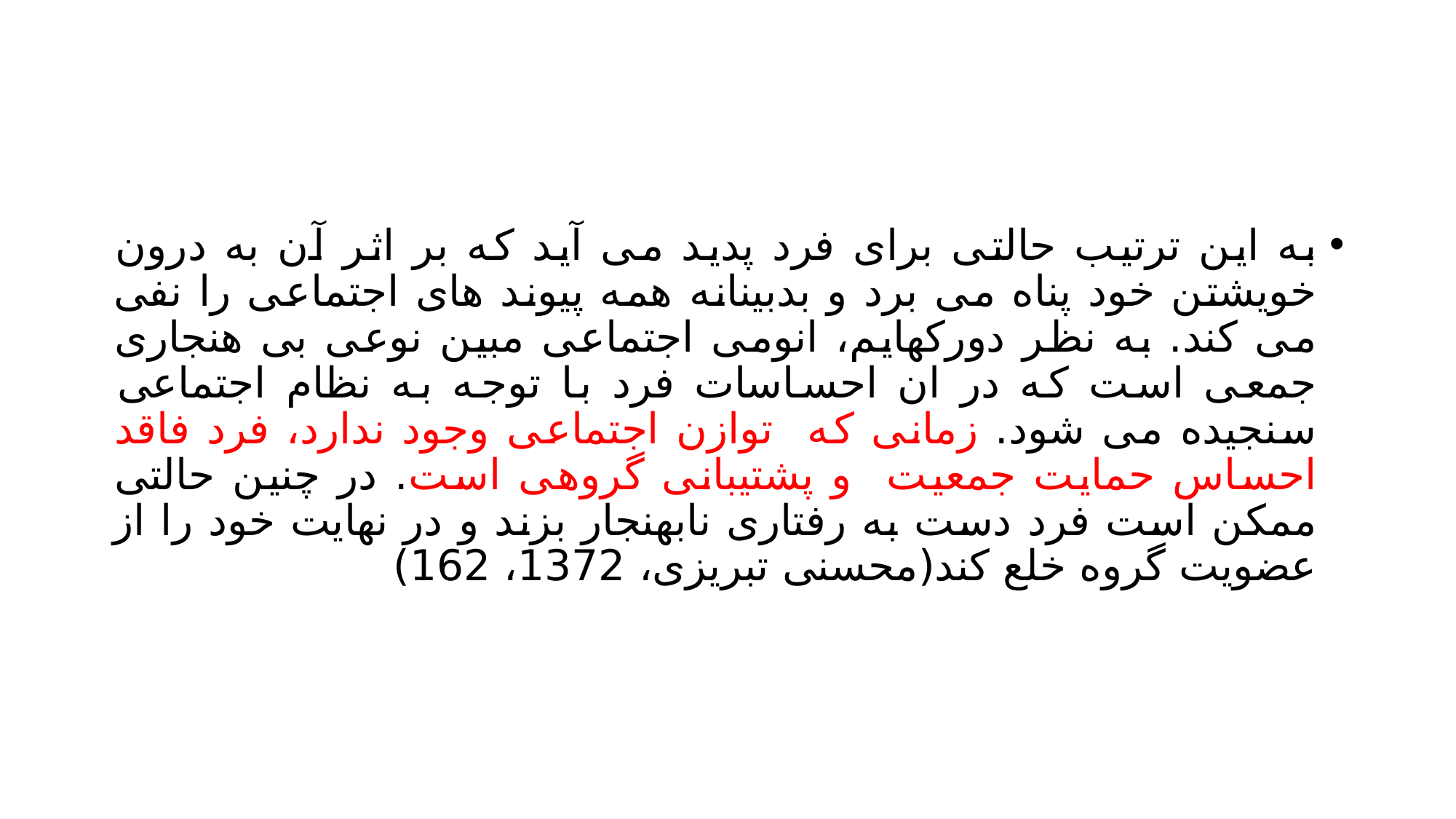

#
به این ترتیب حالتی برای فرد پدید می آید که بر اثر آن به درون خویشتن خود پناه می برد و بدبینانه همه پیوند های اجتماعی را نفی می کند. به نظر دورکهایم، انومی اجتماعی مبین نوعی بی هنجاری جمعی است که در ان احساسات فرد با توجه به نظام اجتماعی سنجیده می شود. زمانی که  توازن اجتماعی وجود ندارد، فرد فاقد احساس حمایت جمعیت  و پشتیبانی گروهی است. در چنین حالتی ممکن است فرد دست به رفتاری نابهنجار بزند و در نهایت خود را از عضویت گروه خلع کند(محسنی تبریزی، 1372، 162)